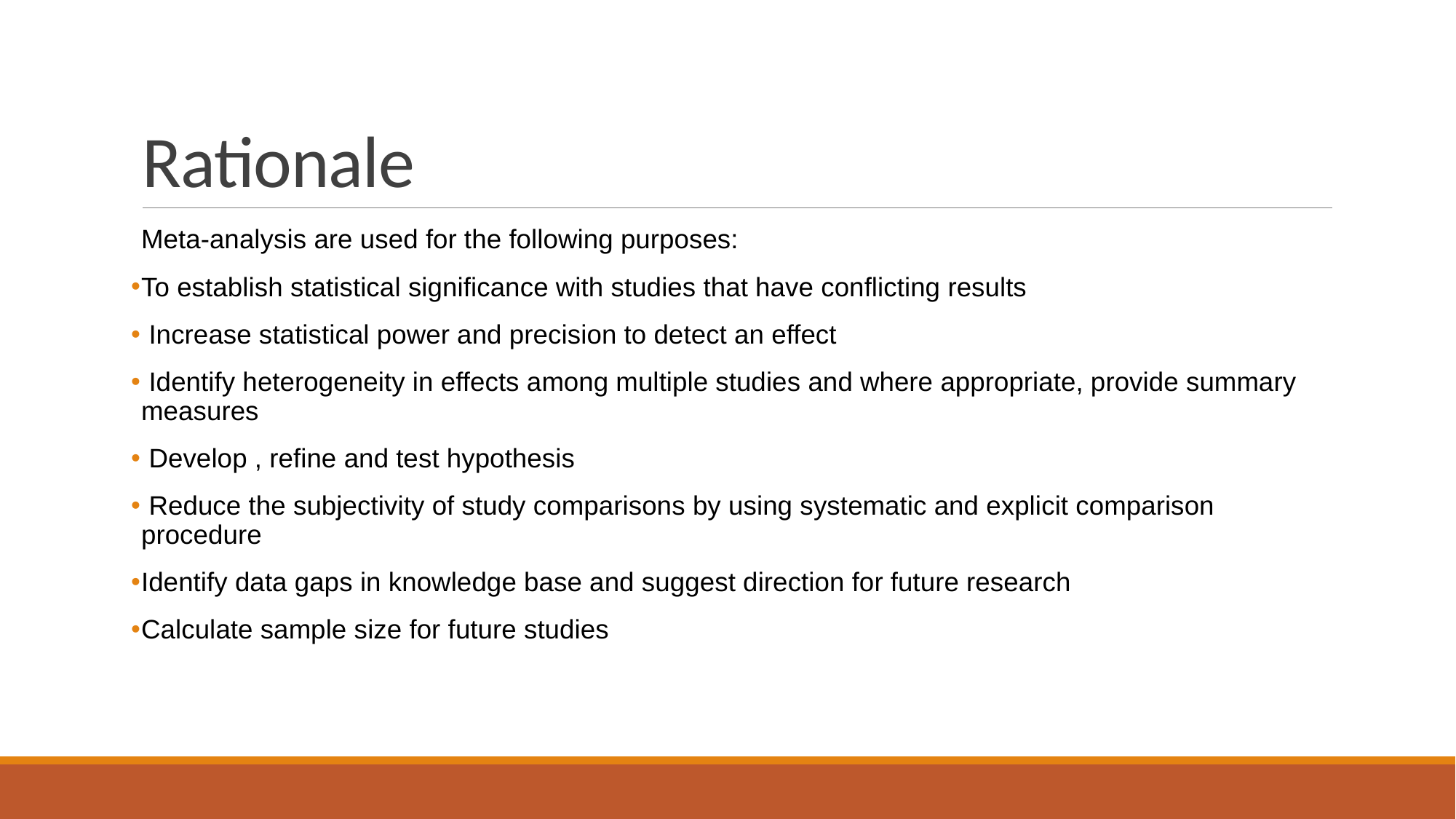

# Rationale
Meta-analysis are used for the following purposes:
To establish statistical significance with studies that have conflicting results
 Increase statistical power and precision to detect an effect
 Identify heterogeneity in effects among multiple studies and where appropriate, provide summary measures
 Develop , refine and test hypothesis
 Reduce the subjectivity of study comparisons by using systematic and explicit comparison procedure
Identify data gaps in knowledge base and suggest direction for future research
Calculate sample size for future studies